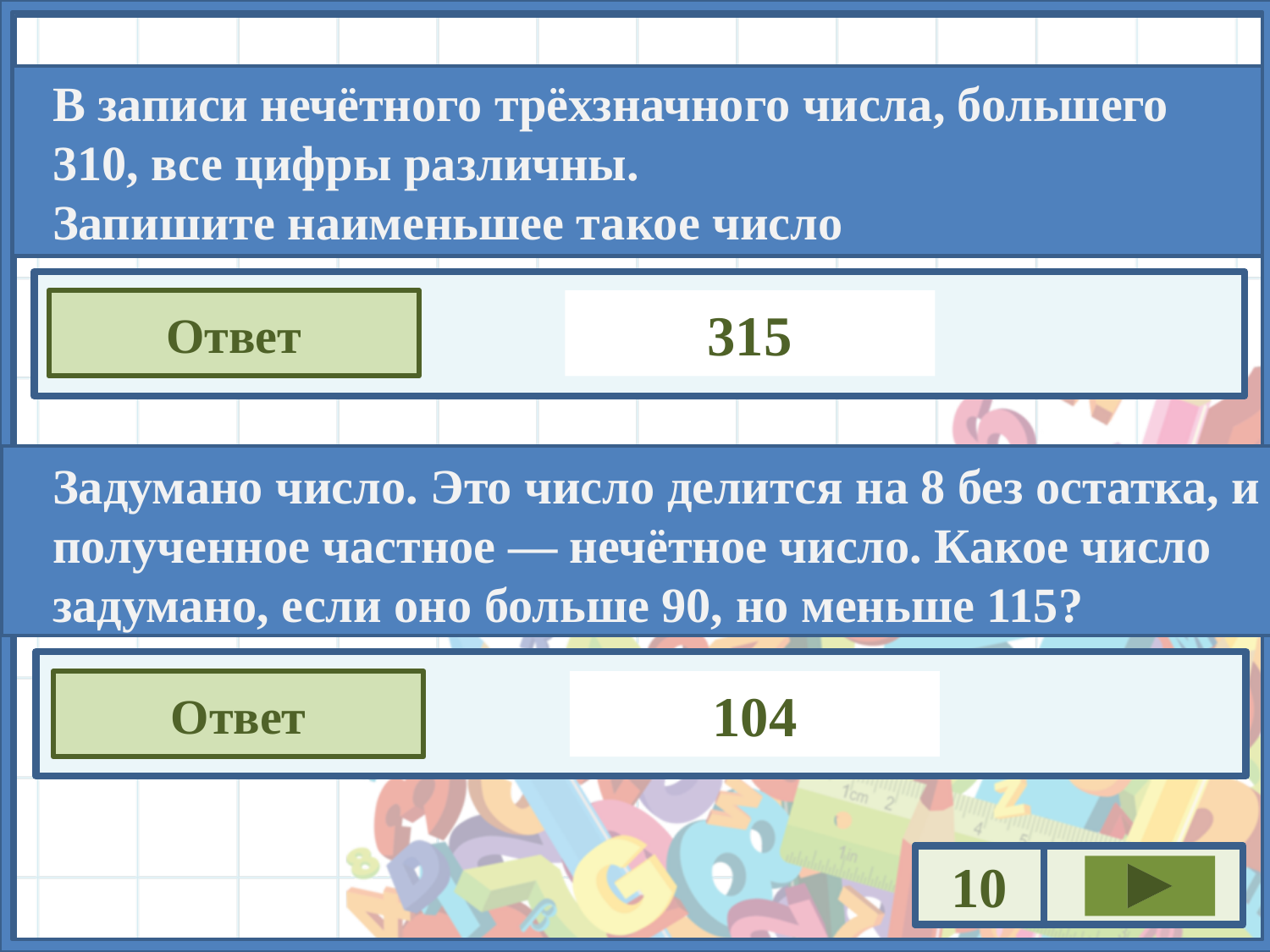

В записи нечётного трёхзначного числа, большего 310, все цифры различны.
Запишите наименьшее такое число
Ответ
315
Задумано число. Это число делится на 8 без остатка, и полученное частное — нечётное число. Какое число задумано, если оно больше 90, но меньше 115?
Ответ
104
10